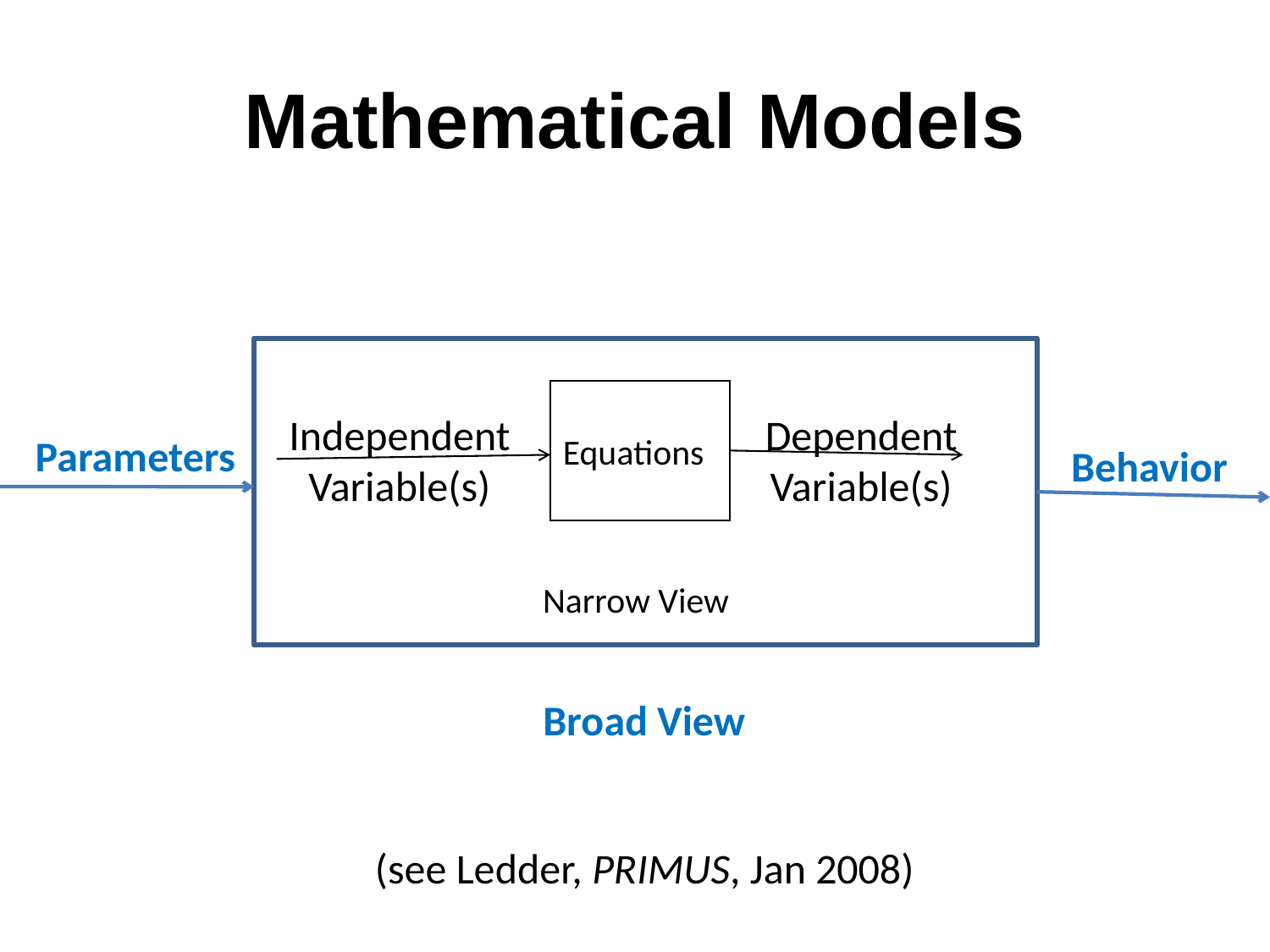

# Mathematical Models

Equations

Independent
Variable(s)
Dependent
Variable(s)
Parameters
Behavior
Narrow View
Broad View
(see Ledder, PRIMUS, Jan 2008)